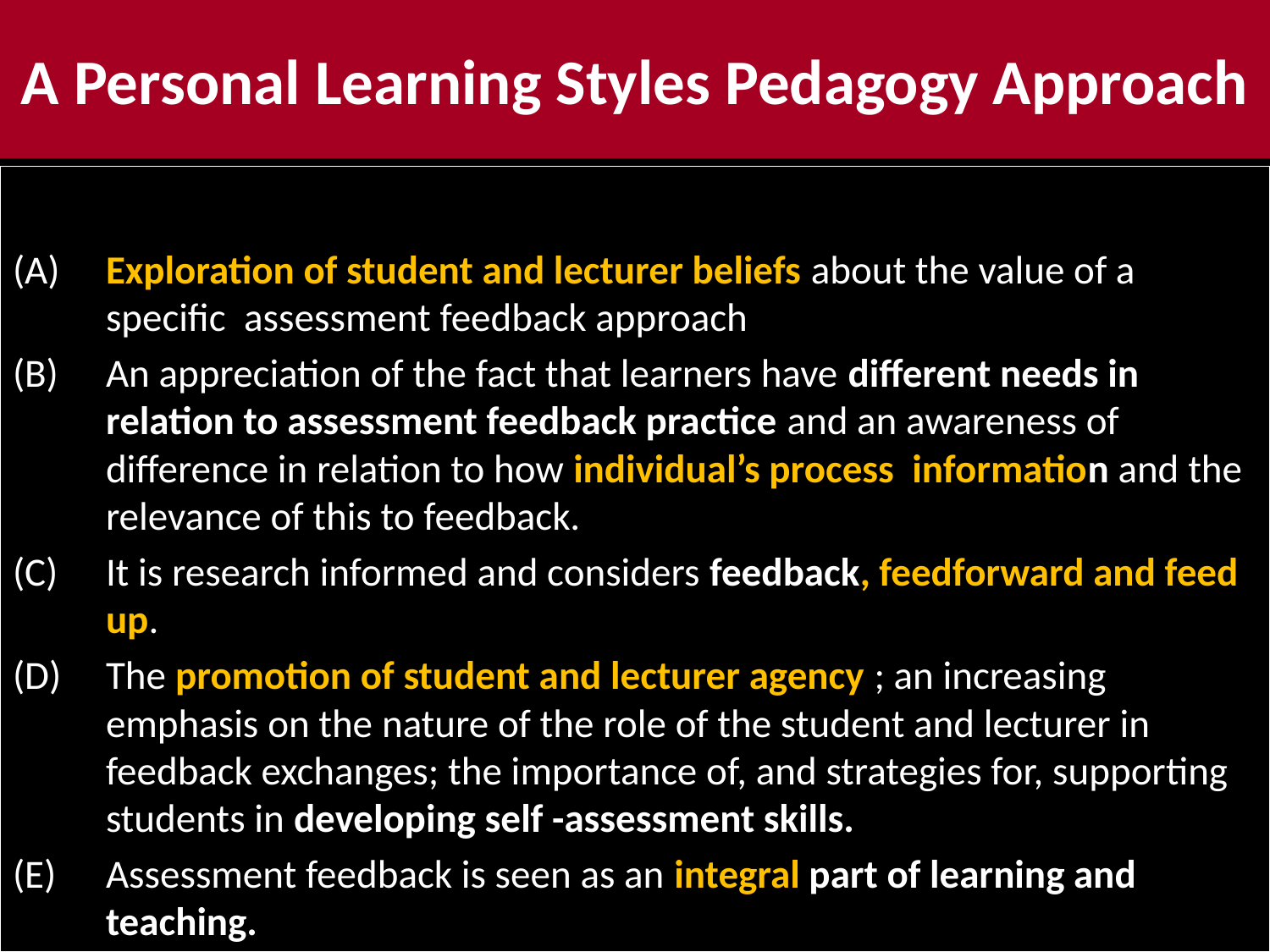

# A Personal Learning Styles Pedagogy Approach

(A)  	Exploration of student and lecturer beliefs about the value of a specific  assessment feedback approach
(B) 	An appreciation of the fact that learners have different needs in relation to assessment feedback practice and an awareness of difference in relation to how individual’s process  information and the relevance of this to feedback.
(C)	It is research informed and considers feedback, feedforward and feed up.
(D) 	The promotion of student and lecturer agency ; an increasing emphasis on the nature of the role of the student and lecturer in feedback exchanges; the importance of, and strategies for, supporting students in developing self -assessment skills.
(E) 	Assessment feedback is seen as an integral part of learning and teaching.